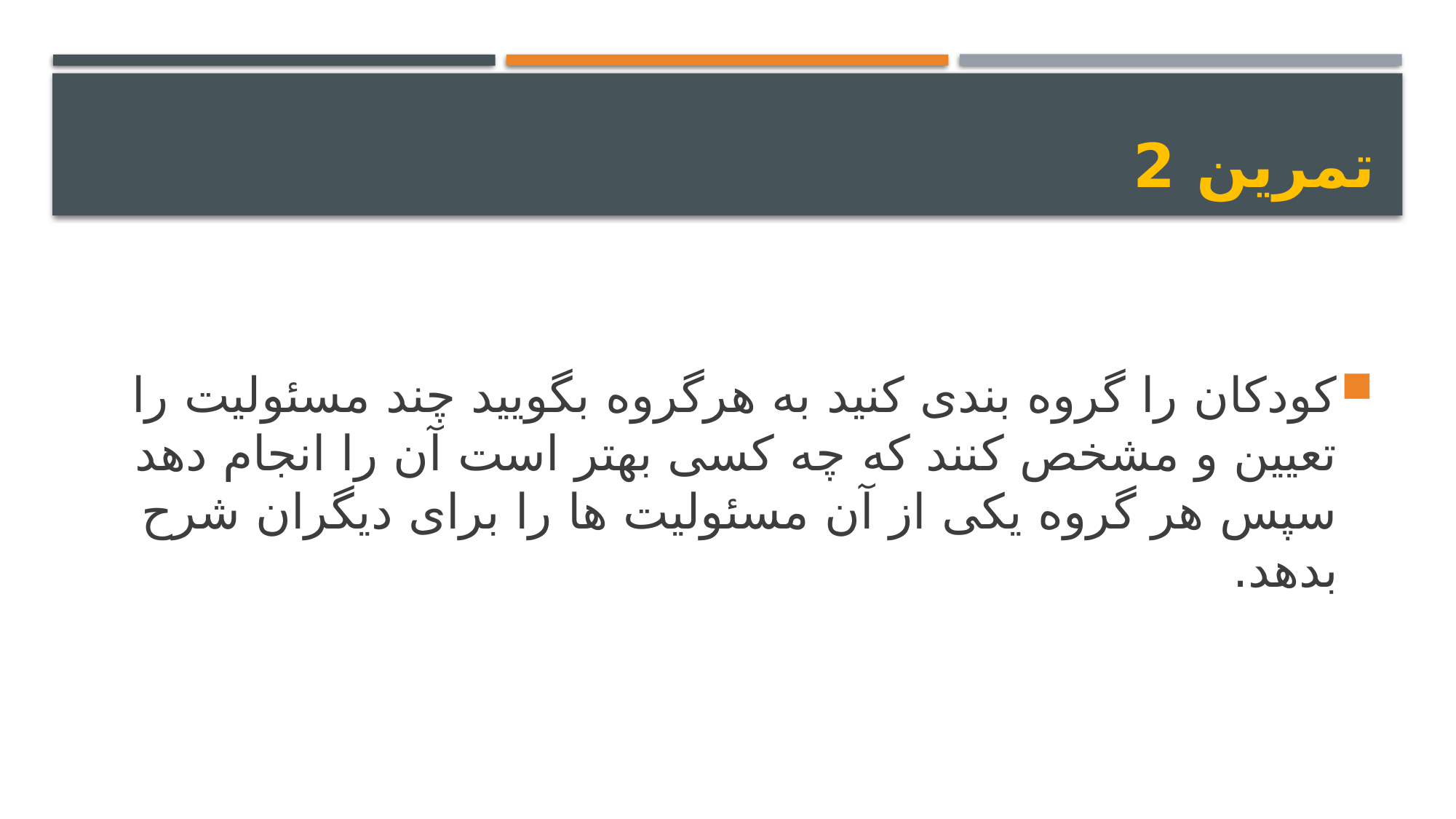

# تمرین 2
کودکان را گروه بندی کنید به هرگروه بگویید چند مسئولیت را تعیین و مشخص کنند که چه کسی بهتر است آن را انجام دهد سپس هر گروه یکی از آن مسئولیت ها را برای دیگران شرح بدهد.